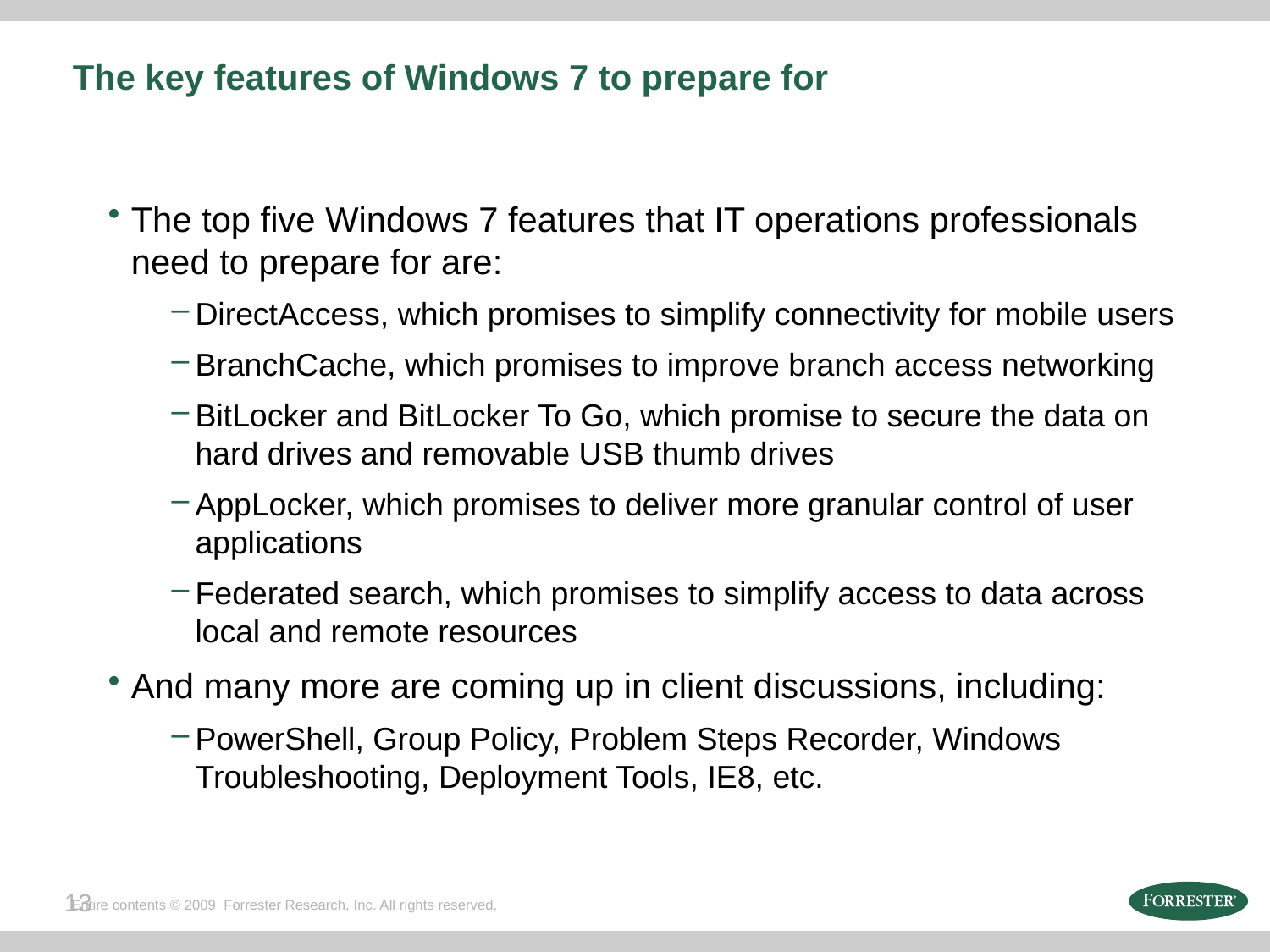

# The key features of Windows 7 to prepare for
The top five Windows 7 features that IT operations professionals need to prepare for are:
DirectAccess, which promises to simplify connectivity for mobile users
BranchCache, which promises to improve branch access networking
BitLocker and BitLocker To Go, which promise to secure the data on hard drives and removable USB thumb drives
AppLocker, which promises to deliver more granular control of user applications
Federated search, which promises to simplify access to data across local and remote resources
And many more are coming up in client discussions, including:
PowerShell, Group Policy, Problem Steps Recorder, Windows Troubleshooting, Deployment Tools, IE8, etc.